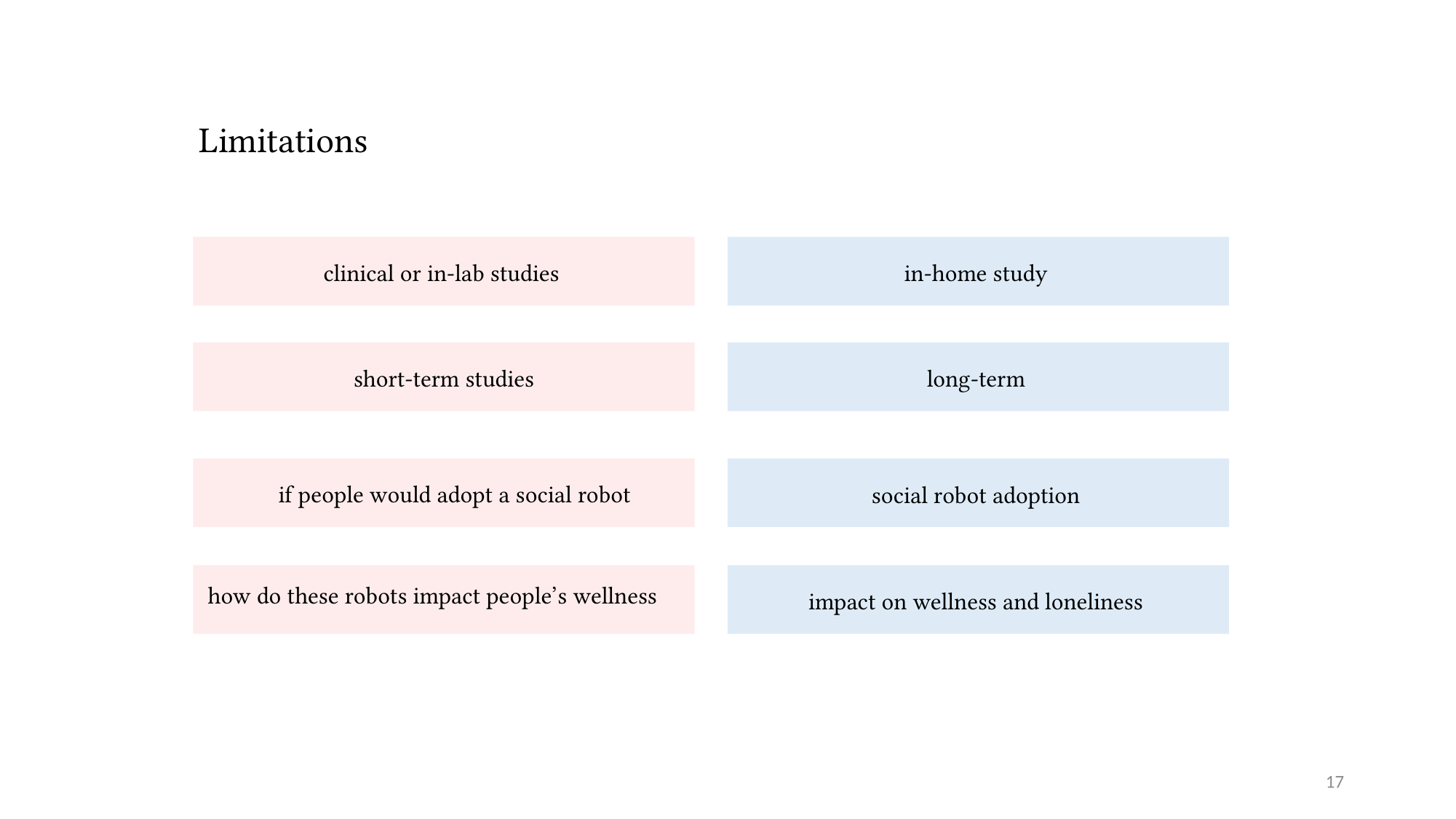

Limitations

clinical or in-lab studies
in-home study

short-term studies

long-term

if people would adopt a social robot

social robot adoption

impact on wellness and loneliness
how do these robots impact people’s wellness

17